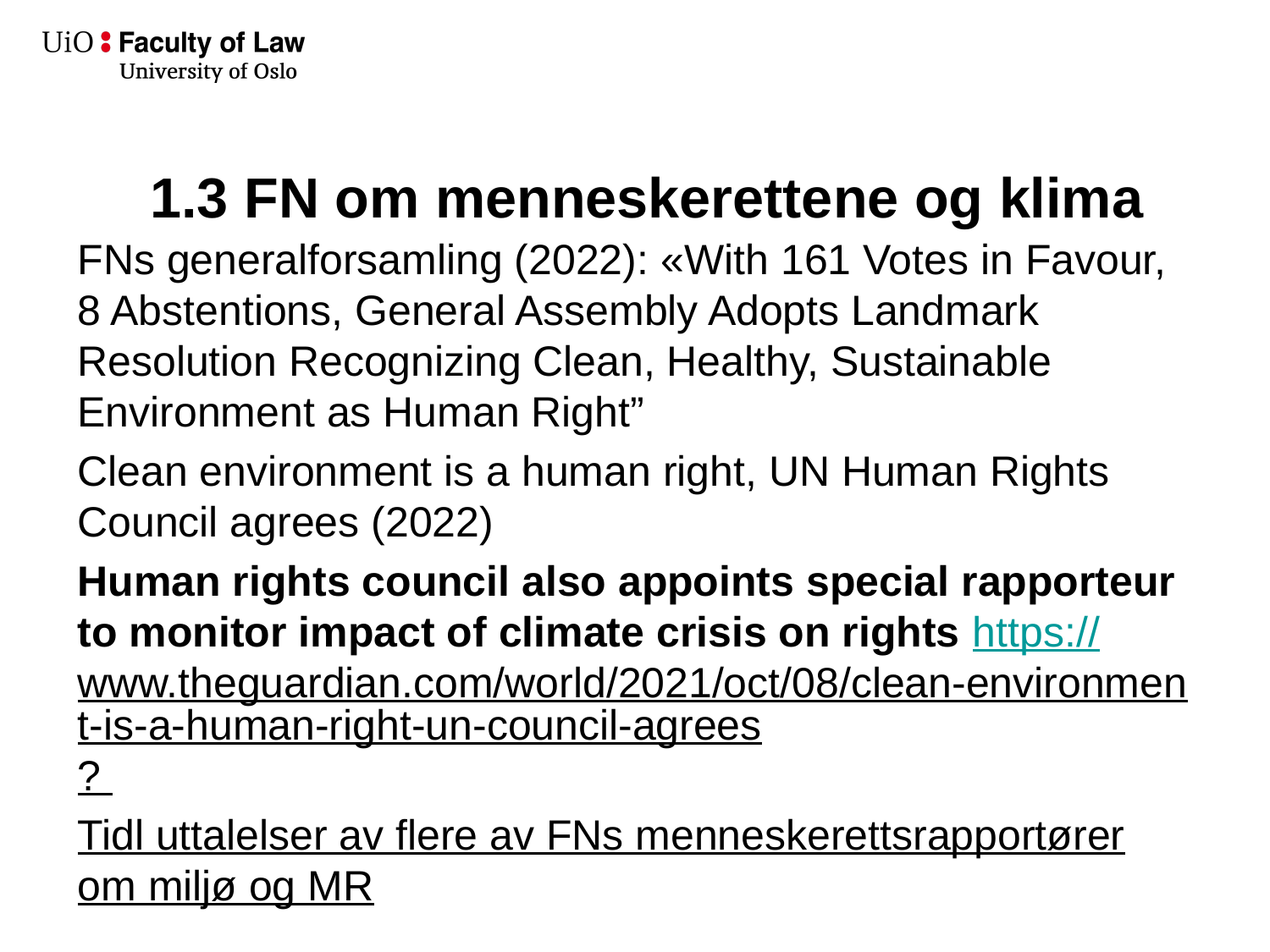

# 1.3 FN om menneskerettene og klima
FNs generalforsamling (2022): «With 161 Votes in Favour, 8 Abstentions, General Assembly Adopts Landmark Resolution Recognizing Clean, Healthy, Sustainable Environment as Human Right”
Clean environment is a human right, UN Human Rights Council agrees (2022)
Human rights council also appoints special rapporteur to monitor impact of climate crisis on rights https://www.theguardian.com/world/2021/oct/08/clean-environment-is-a-human-right-un-council-agrees?
Tidl uttalelser av flere av FNs menneskerettsrapportører om miljø og MR